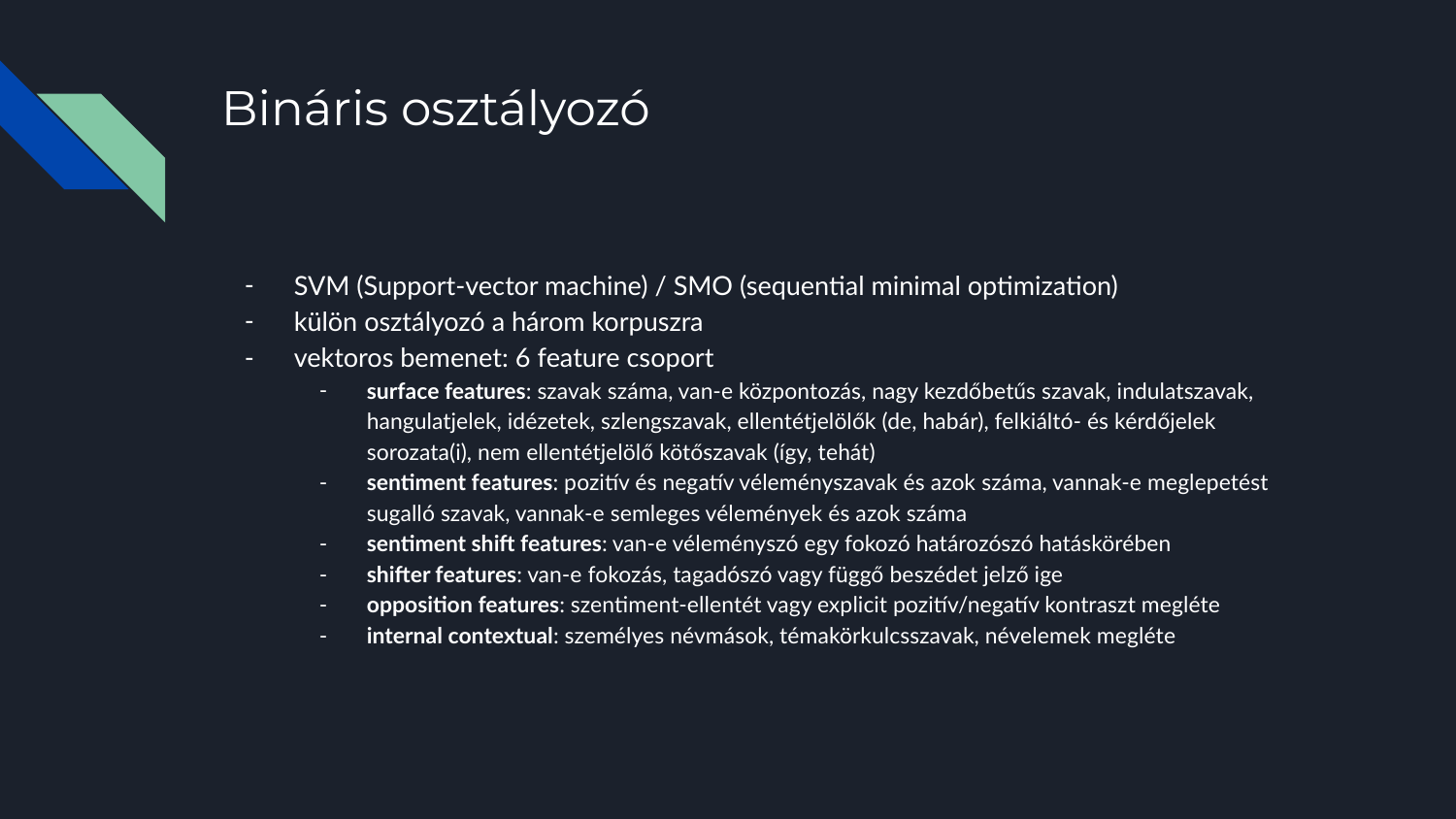

# Bináris osztályozó
SVM (Support-vector machine) / SMO (sequential minimal optimization)
külön osztályozó a három korpuszra
vektoros bemenet: 6 feature csoport
surface features: szavak száma, van-e központozás, nagy kezdőbetűs szavak, indulatszavak, hangulatjelek, idézetek, szlengszavak, ellentétjelölők (de, habár), felkiáltó- és kérdőjelek sorozata(i), nem ellentétjelölő kötőszavak (így, tehát)
sentiment features: pozitív és negatív véleményszavak és azok száma, vannak-e meglepetést sugalló szavak, vannak-e semleges vélemények és azok száma
sentiment shift features: van-e véleményszó egy fokozó határozószó hatáskörében
shifter features: van-e fokozás, tagadószó vagy függő beszédet jelző ige
opposition features: szentiment-ellentét vagy explicit pozitív/negatív kontraszt megléte
internal contextual: személyes névmások, témakörkulcsszavak, névelemek megléte